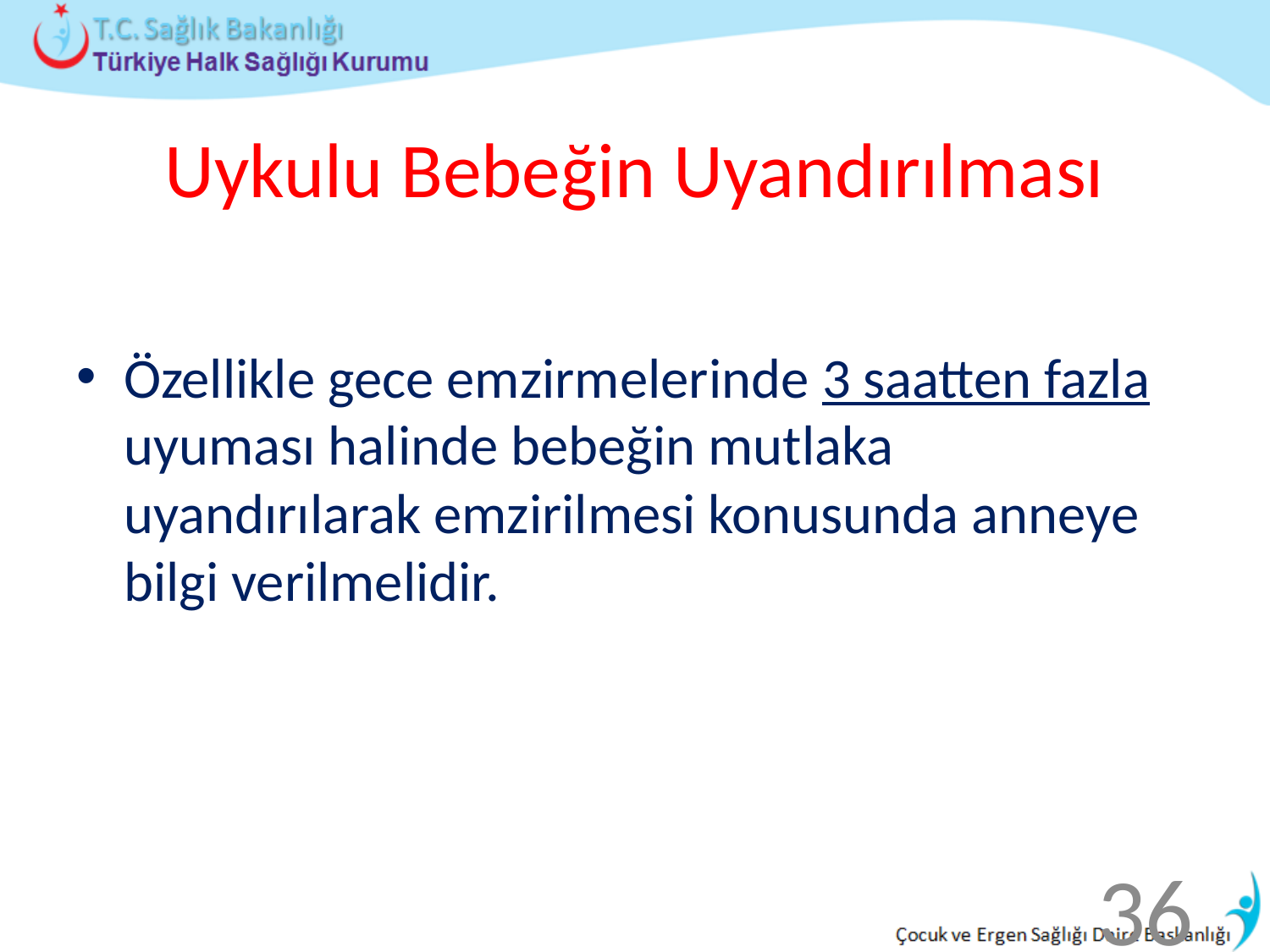

# Uykulu Bebeğin Uyandırılması

Özellikle gece emzirmelerinde 3 saatten fazla uyuması halinde bebeğin mutlaka uyandırılarak emzirilmesi konusunda anneye bilgi verilmelidir.
36